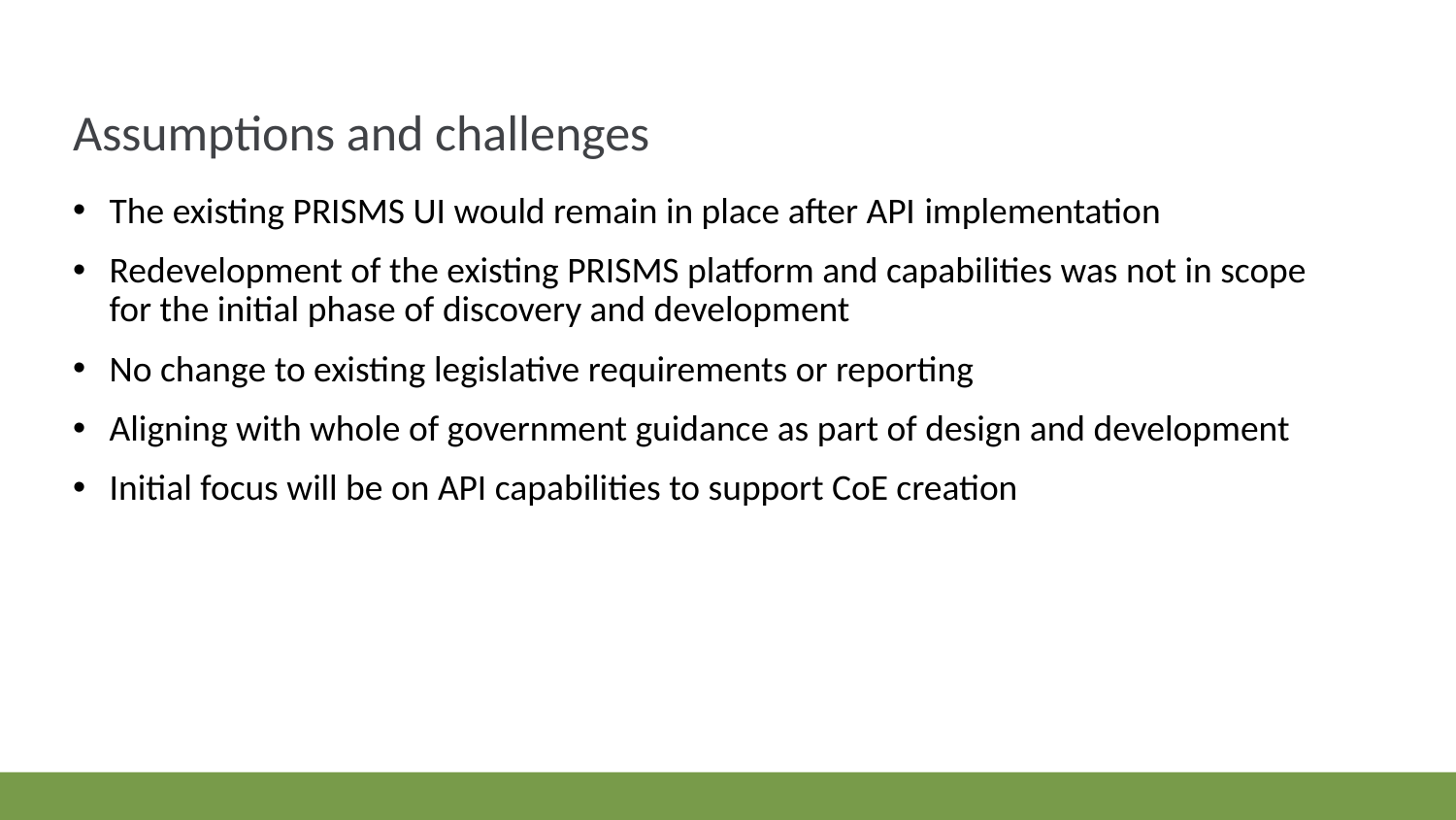

# Assumptions and challenges
The existing PRISMS UI would remain in place after API implementation​
Redevelopment of the existing PRISMS platform and capabilities was not in scope for the initial phase of discovery and development​
No change to existing legislative requirements or reporting
Aligning with whole of government guidance as part of design and development
Initial focus will be on API capabilities to support CoE creation

​